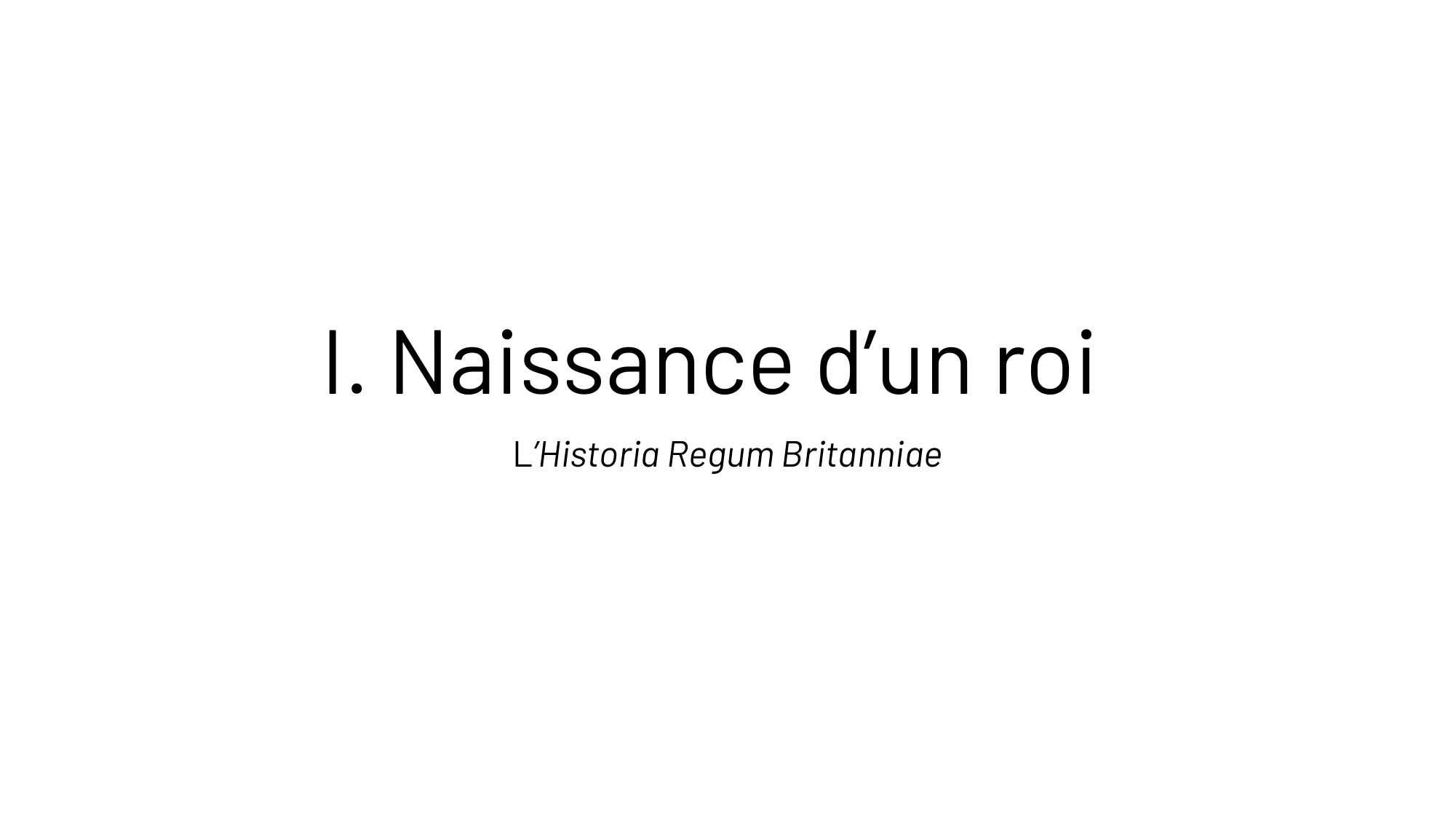

# I. Naissance d’un roi
L’Historia Regum Britanniae